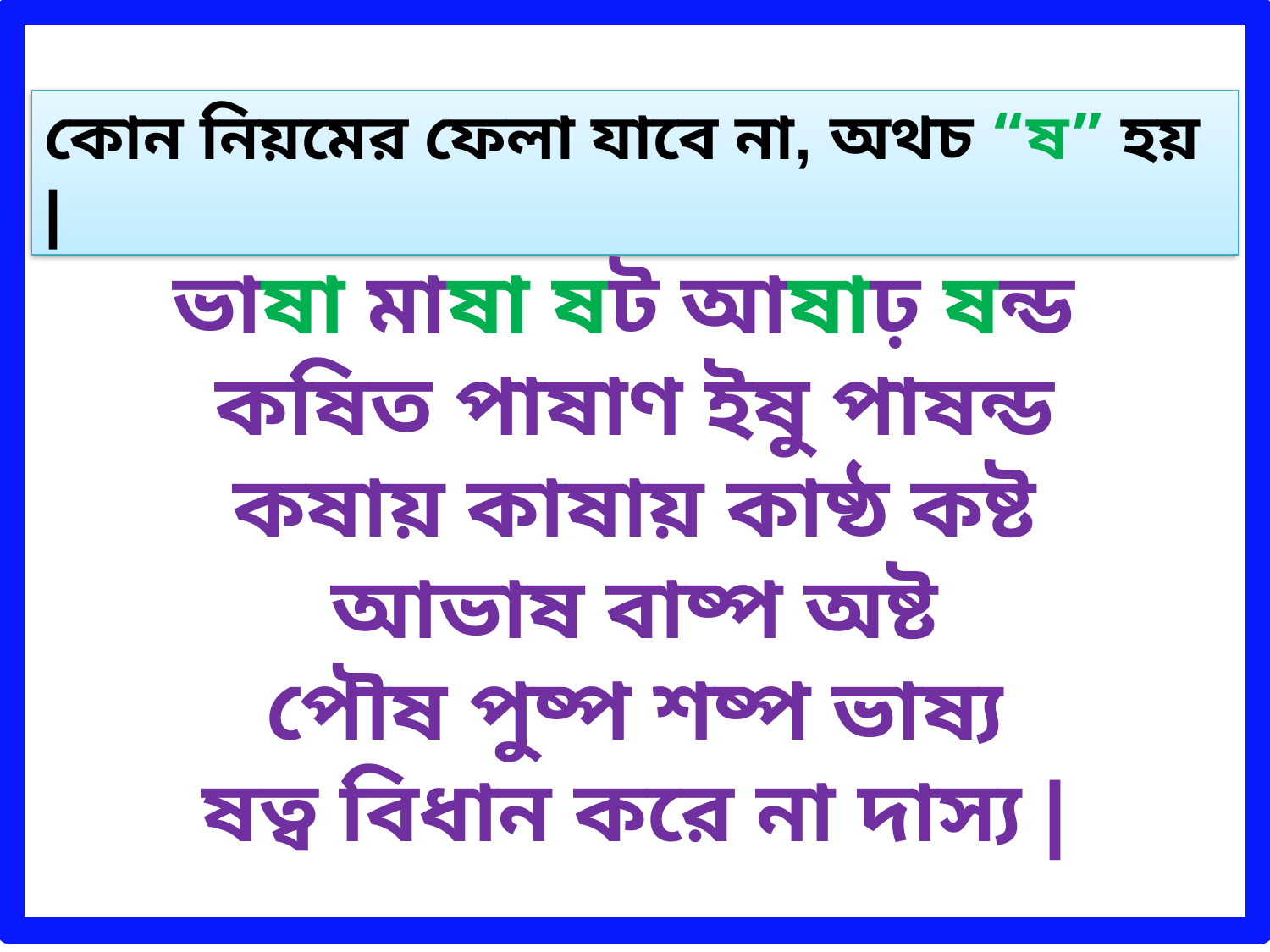

কোন নিয়মের ফেলা যাবে না, অথচ “ষ” হয় |
ভাষা মাষা ষট আষাঢ় ষন্ড
কষিত পাষাণ ইষু পাষন্ড
কষায় কাষায় কাষ্ঠ কষ্ট
আভাষ বাষ্প অষ্ট
পৌষ পুষ্প শষ্প ভাষ্য
ষত্ব বিধান করে না দাস্য |